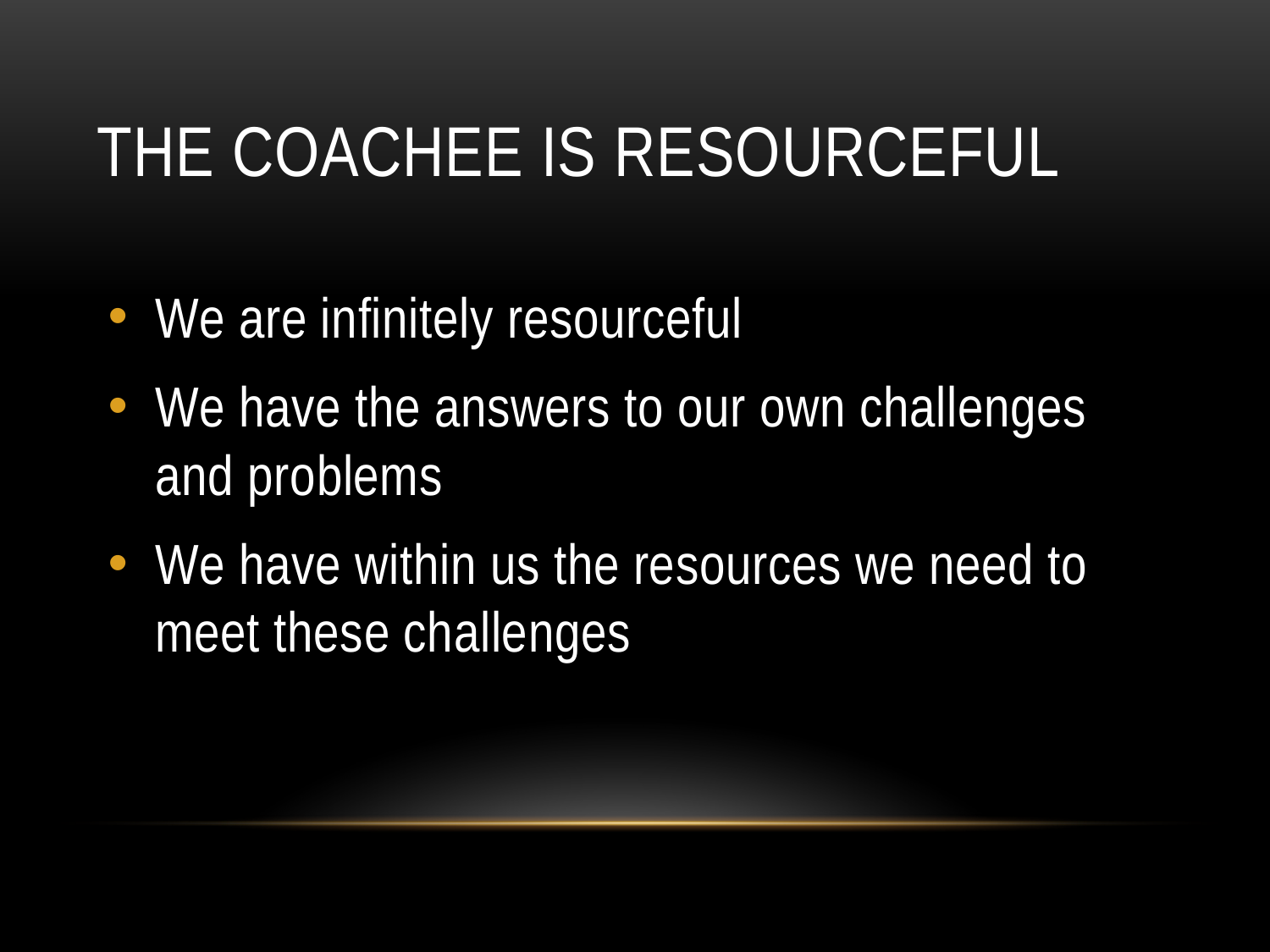

# The coachee is resourceful
We are infinitely resourceful
We have the answers to our own challenges and problems
We have within us the resources we need to meet these challenges